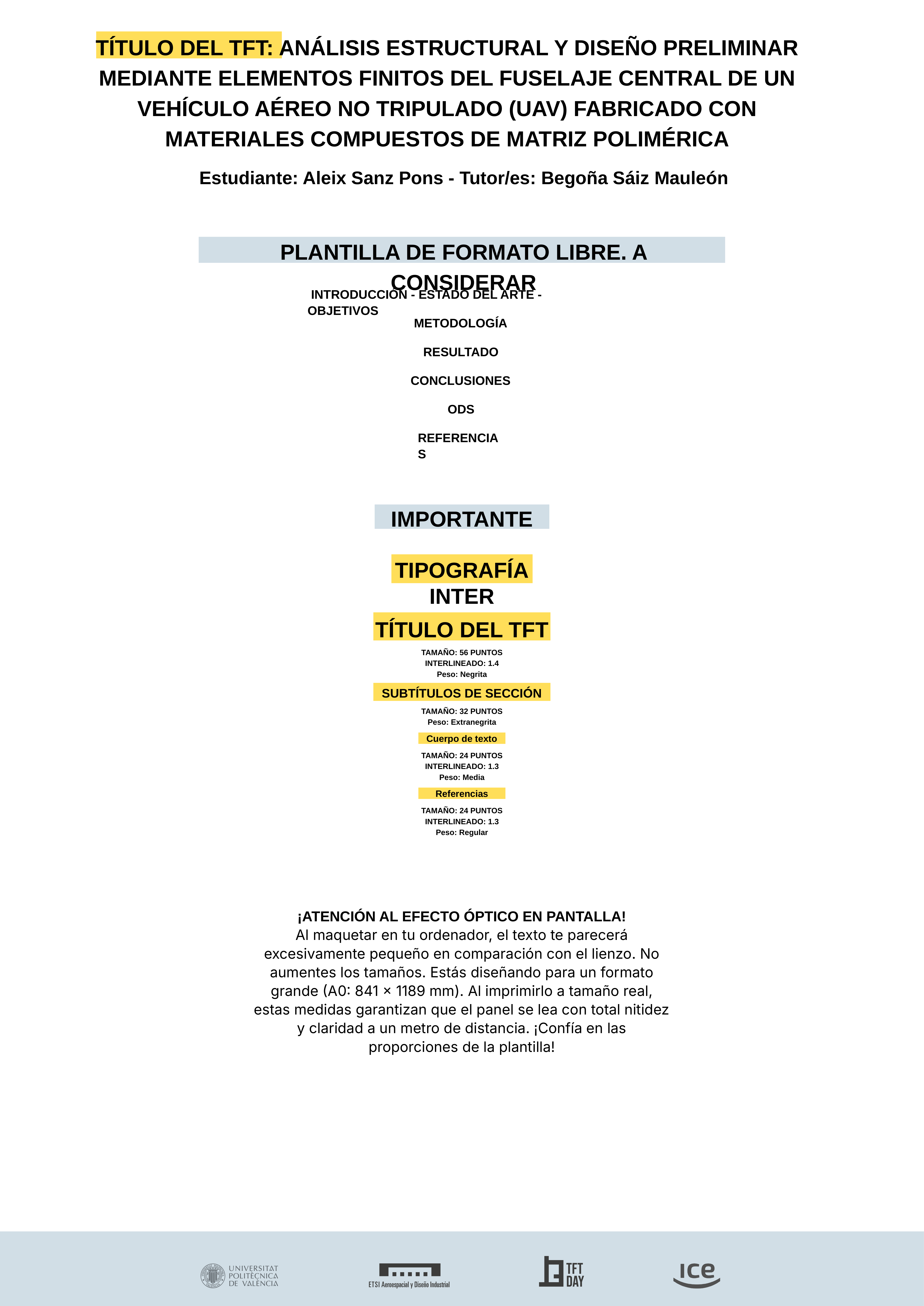

TÍTULO DEL TFT: ANÁLISIS ESTRUCTURAL Y DISEÑO PRELIMINAR MEDIANTE ELEMENTOS FINITOS DEL FUSELAJE CENTRAL DE UN VEHÍCULO AÉREO NO TRIPULADO (UAV) FABRICADO CON MATERIALES COMPUESTOS DE MATRIZ POLIMÉRICA

Estudiante: Aleix Sanz Pons - Tutor/es: Begoña Sáiz Mauleón
PLANTILLA DE FORMATO LIBRE. A CONSIDERAR

 INTRODUCCIÓN - ESTADO DEL ARTE - OBJETIVOS
METODOLOGÍA
RESULTADO
CONCLUSIONES
ODS
REFERENCIAS
IMPORTANTE

TIPOGRAFÍA
INTER
TÍTULO DEL TFT

TAMAÑO: 56 PUNTOS INTERLINEADO: 1.4
Peso: Negrita
SUBTÍTULOS DE SECCIÓN

TAMAÑO: 32 PUNTOS
Peso: Extranegrita
Cuerpo de texto

TAMAÑO: 24 PUNTOS INTERLINEADO: 1.3
Peso: Media
Referencias

TAMAÑO: 24 PUNTOS INTERLINEADO: 1.3
Peso: Regular
 ¡ATENCIÓN AL EFECTO ÓPTICO EN PANTALLA!
Al maquetar en tu ordenador, el texto te parecerá excesivamente pequeño en comparación con el lienzo. No aumentes los tamaños. Estás diseñando para un formato grande (A0: 841 x 1189 mm). Al imprimirlo a tamaño real, estas medidas garantizan que el panel se lea con total nitidez y claridad a un metro de distancia. ¡Confía en las proporciones de la plantilla!